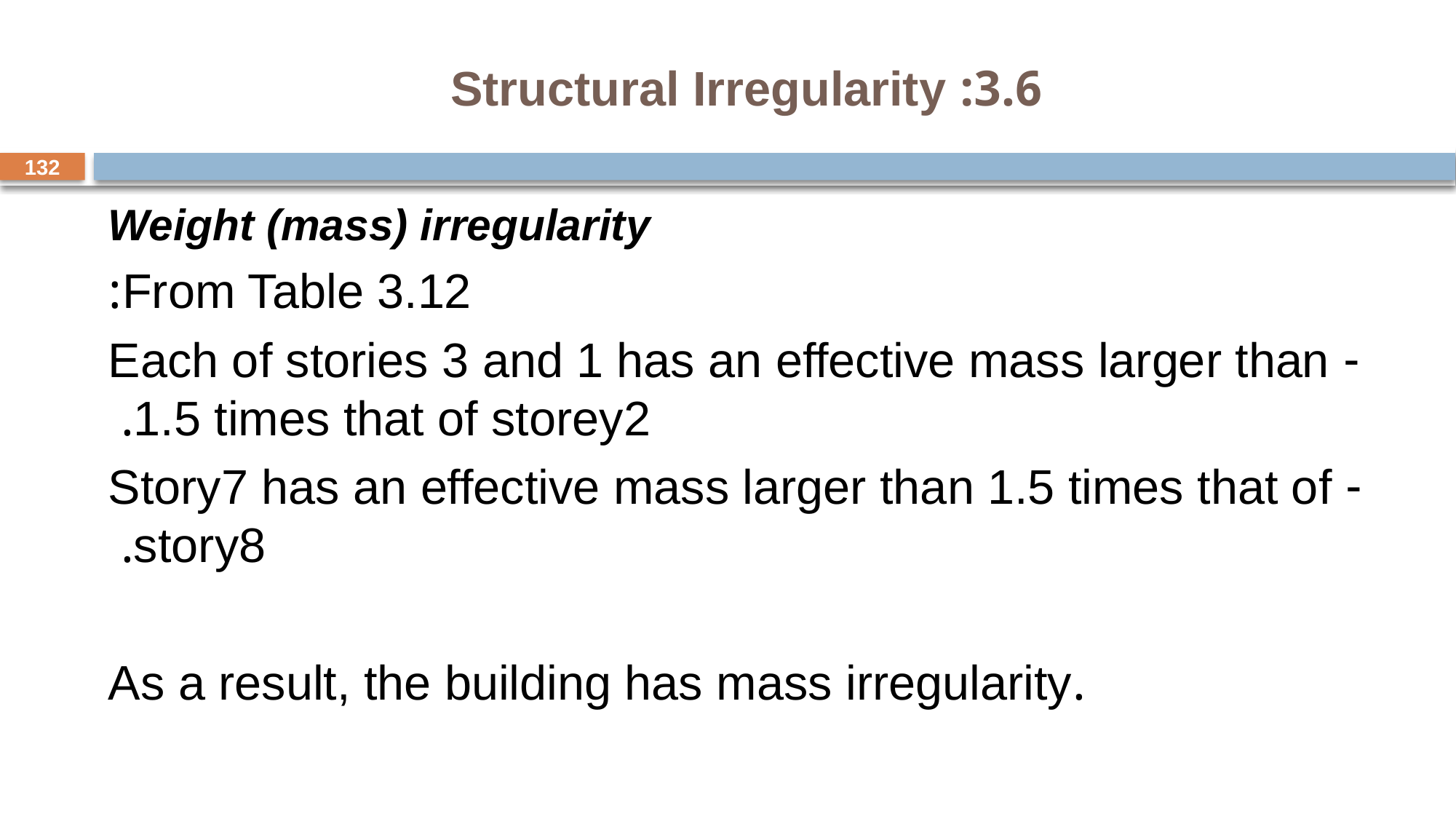

# 3.6: Structural Irregularity
132
Weight (mass) irregularity
From Table 3.12:
 - Each of stories 3 and 1 has an effective mass larger than 1.5 times that of storey2.
- Story7 has an effective mass larger than 1.5 times that of story8.

.As a result, the building has mass irregularity